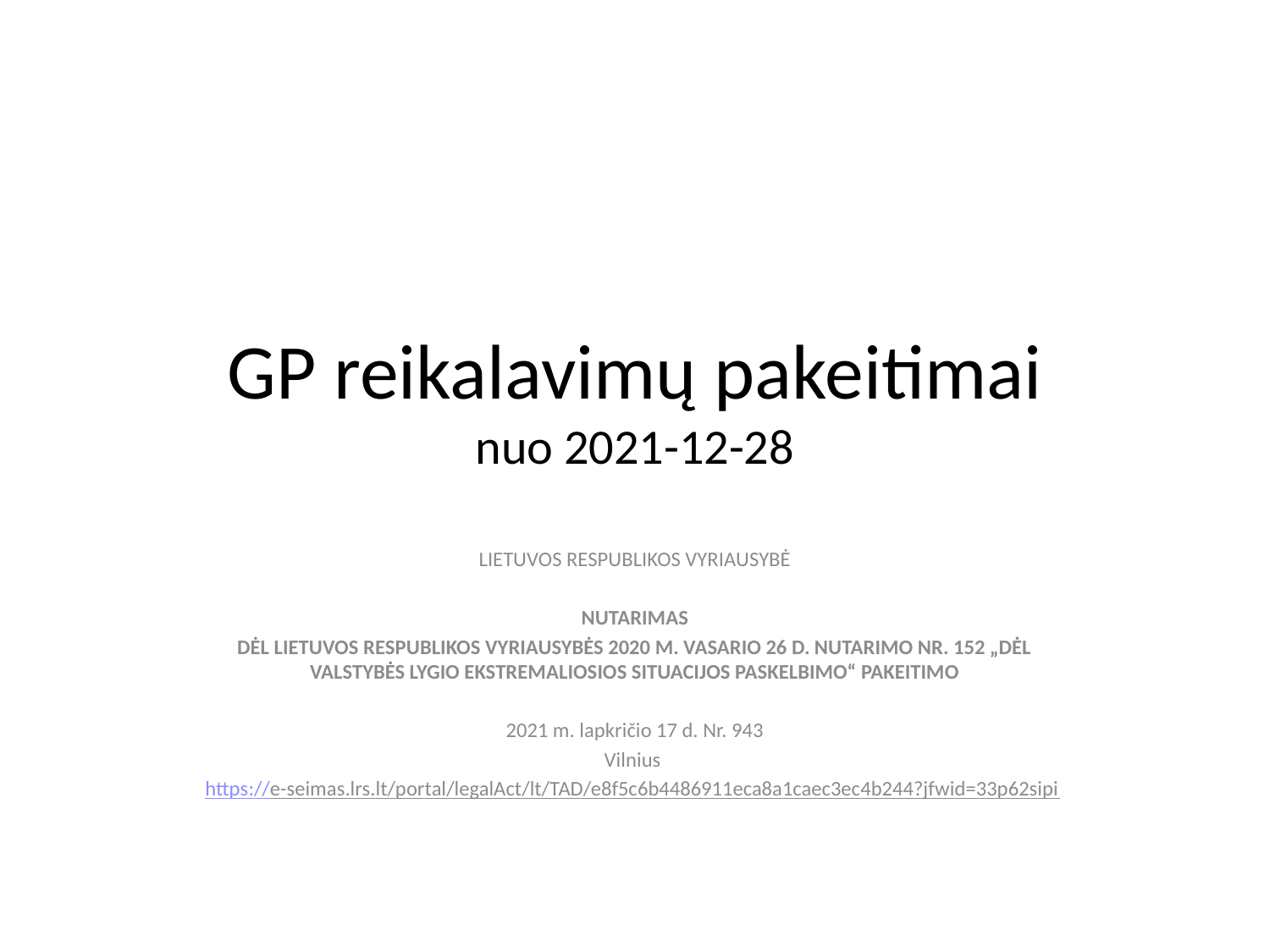

# GP reikalavimų pakeitimai nuo 2021-12-28
LIETUVOS RESPUBLIKOS VYRIAUSYBĖ

NUTARIMAS
DĖL LIETUVOS RESPUBLIKOS VYRIAUSYBĖS 2020 M. VASARIO 26 D. NUTARIMO NR. 152 „DĖL VALSTYBĖS LYGIO EKSTREMALIOSIOS SITUACIJOS PASKELBIMO“ PAKEITIMO

2021 m. lapkričio 17 d. Nr. 943
Vilnius
https://e-seimas.lrs.lt/portal/legalAct/lt/TAD/e8f5c6b4486911eca8a1caec3ec4b244?jfwid=33p62sipi